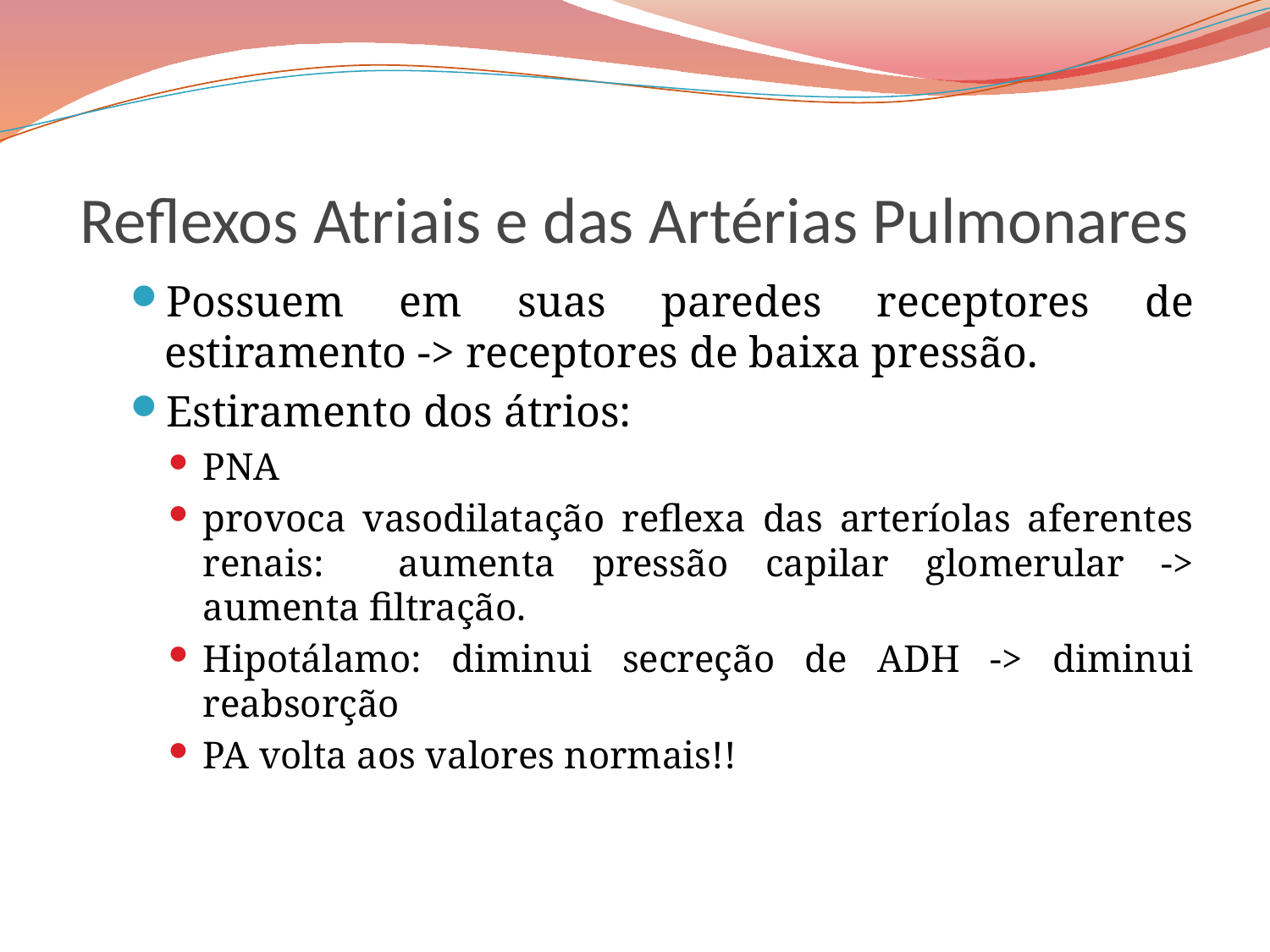

# Reflexos Atriais e das Artérias Pulmonares
Possuem em suas paredes receptores de estiramento -> receptores de baixa pressão.
Estiramento dos átrios:
PNA
provoca vasodilatação reflexa das arteríolas aferentes renais:  aumenta pressão capilar glomerular -> aumenta filtração.
Hipotálamo: diminui secreção de ADH -> diminui reabsorção
PA volta aos valores normais!!